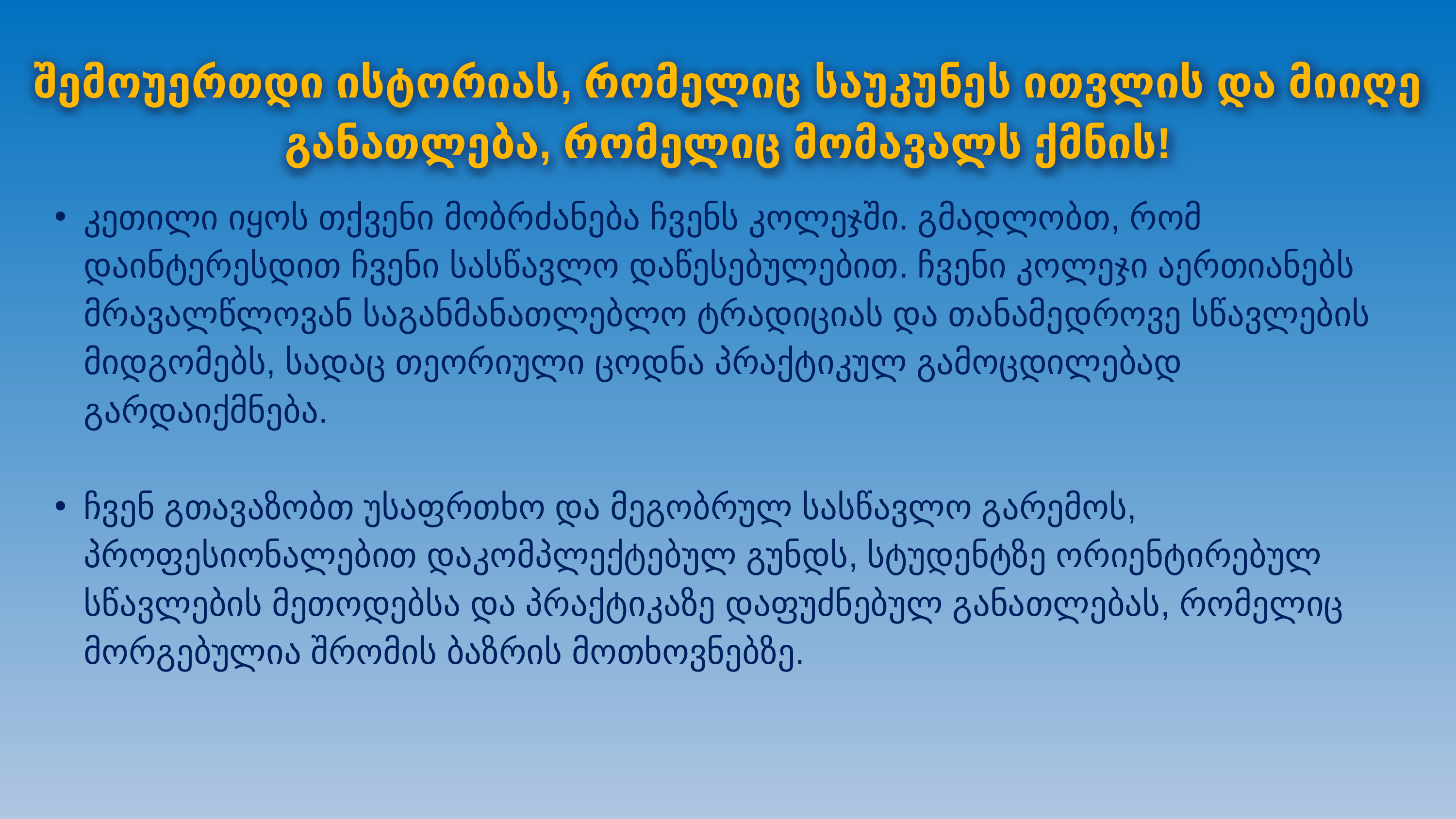

შემოუერთდი ისტორიას, რომელიც საუკუნეს ითვლის და მიიღე განათლება, რომელიც მომავალს ქმნის!
კეთილი იყოს თქვენი მობრძანება ჩვენს კოლეჯში. გმადლობთ, რომ დაინტერესდით ჩვენი სასწავლო დაწესებულებით. ჩვენი კოლეჯი აერთიანებს მრავალწლოვან საგანმანათლებლო ტრადიციას და თანამედროვე სწავლების მიდგომებს, სადაც თეორიული ცოდნა პრაქტიკულ გამოცდილებად გარდაიქმნება.

ჩვენ გთავაზობთ უსაფრთხო და მეგობრულ სასწავლო გარემოს, პროფესიონალებით დაკომპლექტებულ გუნდს, სტუდენტზე ორიენტირებულ სწავლების მეთოდებსა და პრაქტიკაზე დაფუძნებულ განათლებას, რომელიც მორგებულია შრომის ბაზრის მოთხოვნებზე.